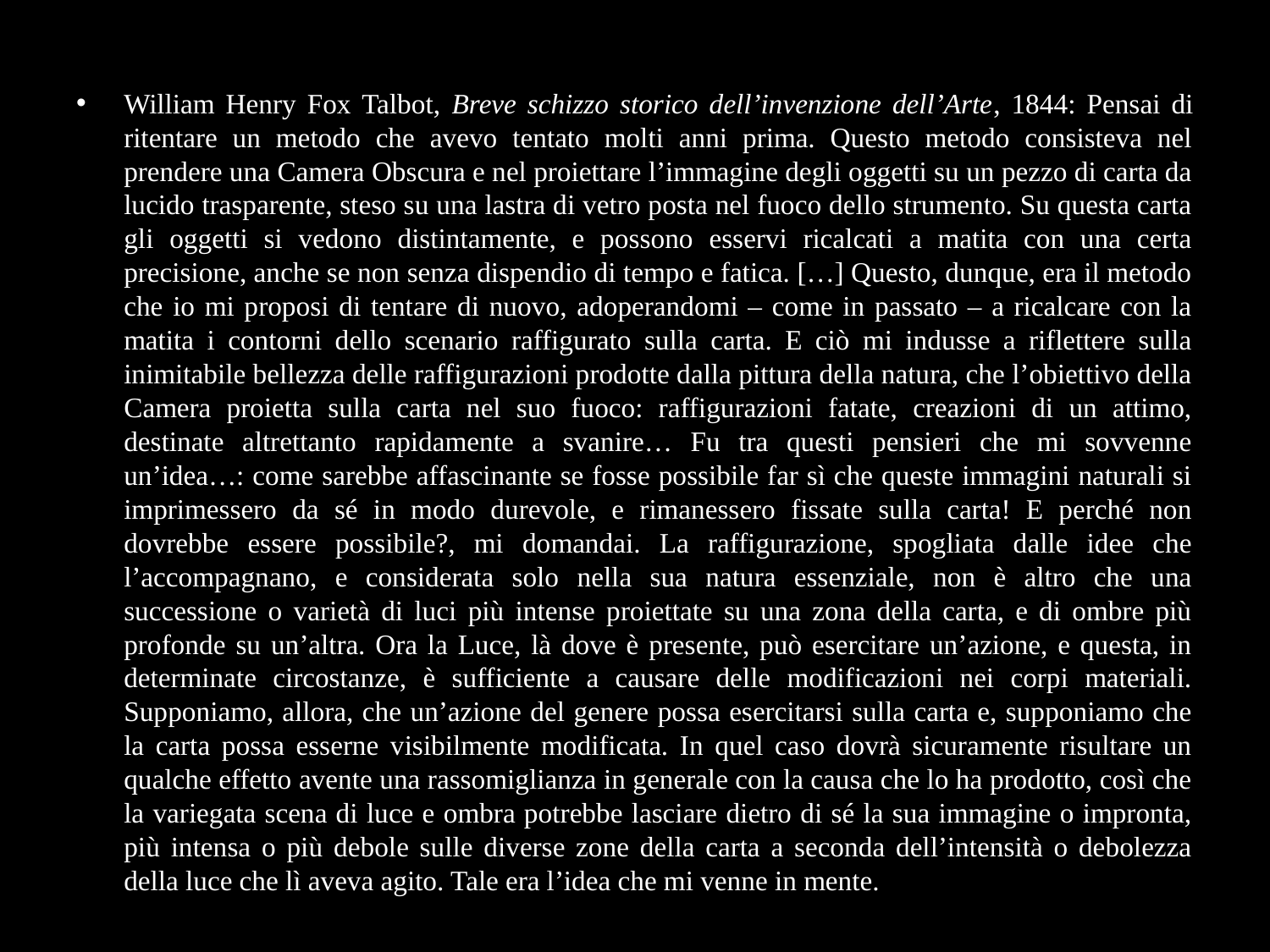

William Henry Fox Talbot, Breve schizzo storico dell’invenzione dell’Arte, 1844: Pensai di ritentare un metodo che avevo tentato molti anni prima. Questo metodo consisteva nel prendere una Camera Obscura e nel proiettare l’immagine degli oggetti su un pezzo di carta da lucido trasparente, steso su una lastra di vetro posta nel fuoco dello strumento. Su questa carta gli oggetti si vedono distintamente, e possono esservi ricalcati a matita con una certa precisione, anche se non senza dispendio di tempo e fatica. […] Questo, dunque, era il metodo che io mi proposi di tentare di nuovo, adoperandomi – come in passato – a ricalcare con la matita i contorni dello scenario raffigurato sulla carta. E ciò mi indusse a riflettere sulla inimitabile bellezza delle raffigurazioni prodotte dalla pittura della natura, che l’obiettivo della Camera proietta sulla carta nel suo fuoco: raffigurazioni fatate, creazioni di un attimo, destinate altrettanto rapidamente a svanire… Fu tra questi pensieri che mi sovvenne un’idea…: come sarebbe affascinante se fosse possibile far sì che queste immagini naturali si imprimessero da sé in modo durevole, e rimanessero fissate sulla carta! E perché non dovrebbe essere possibile?, mi domandai. La raffigurazione, spogliata dalle idee che l’accompagnano, e considerata solo nella sua natura essenziale, non è altro che una successione o varietà di luci più intense proiettate su una zona della carta, e di ombre più profonde su un’altra. Ora la Luce, là dove è presente, può esercitare un’azione, e questa, in determinate circostanze, è sufficiente a causare delle modificazioni nei corpi materiali. Supponiamo, allora, che un’azione del genere possa esercitarsi sulla carta e, supponiamo che la carta possa esserne visibilmente modificata. In quel caso dovrà sicuramente risultare un qualche effetto avente una rassomiglianza in generale con la causa che lo ha prodotto, così che la variegata scena di luce e ombra potrebbe lasciare dietro di sé la sua immagine o impronta, più intensa o più debole sulle diverse zone della carta a seconda dell’intensità o debolezza della luce che lì aveva agito. Tale era l’idea che mi venne in mente.